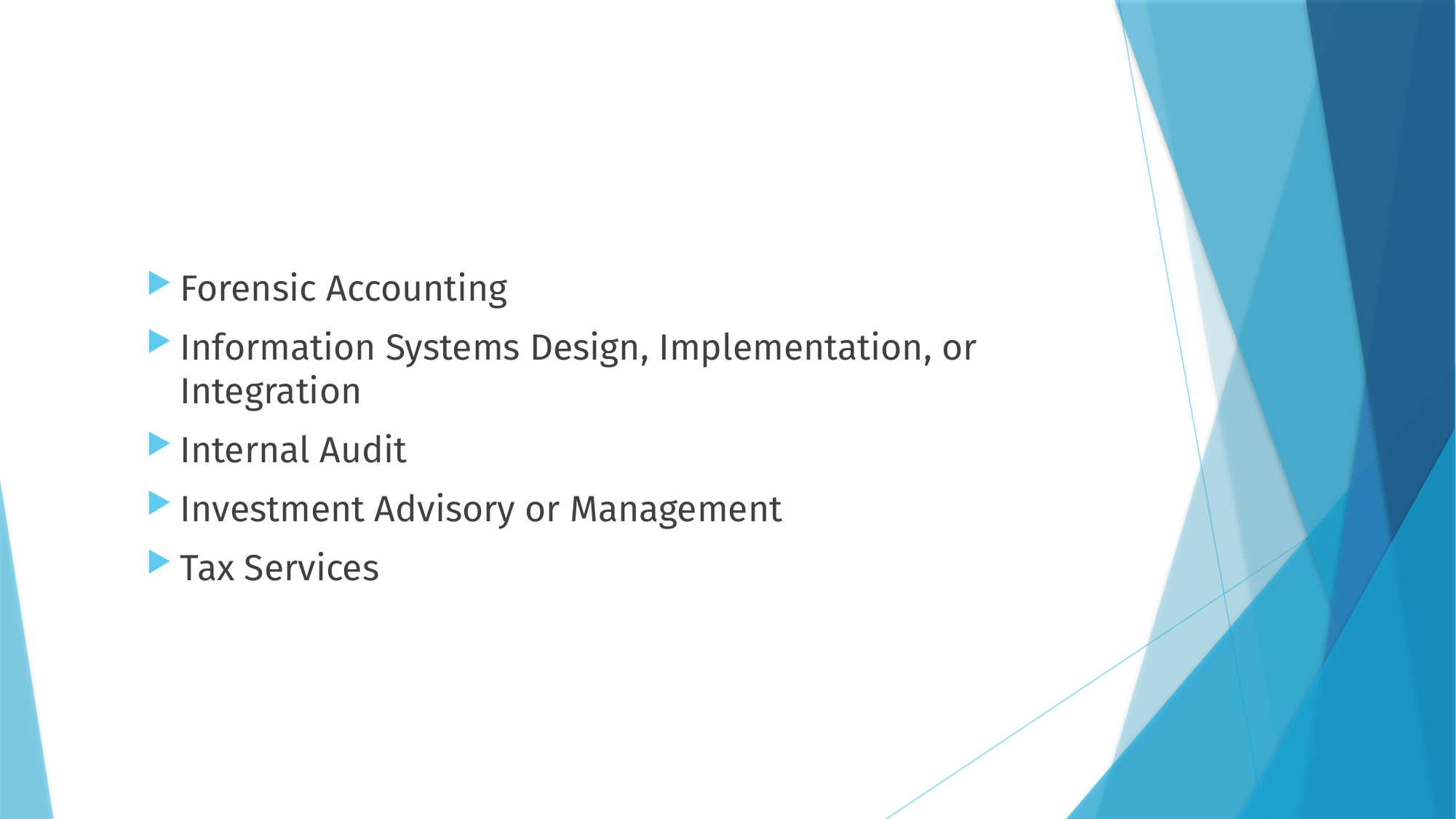

#
Forensic Accounting
Information Systems Design, Implementation, or Integration
Internal Audit
Investment Advisory or Management
Tax Services